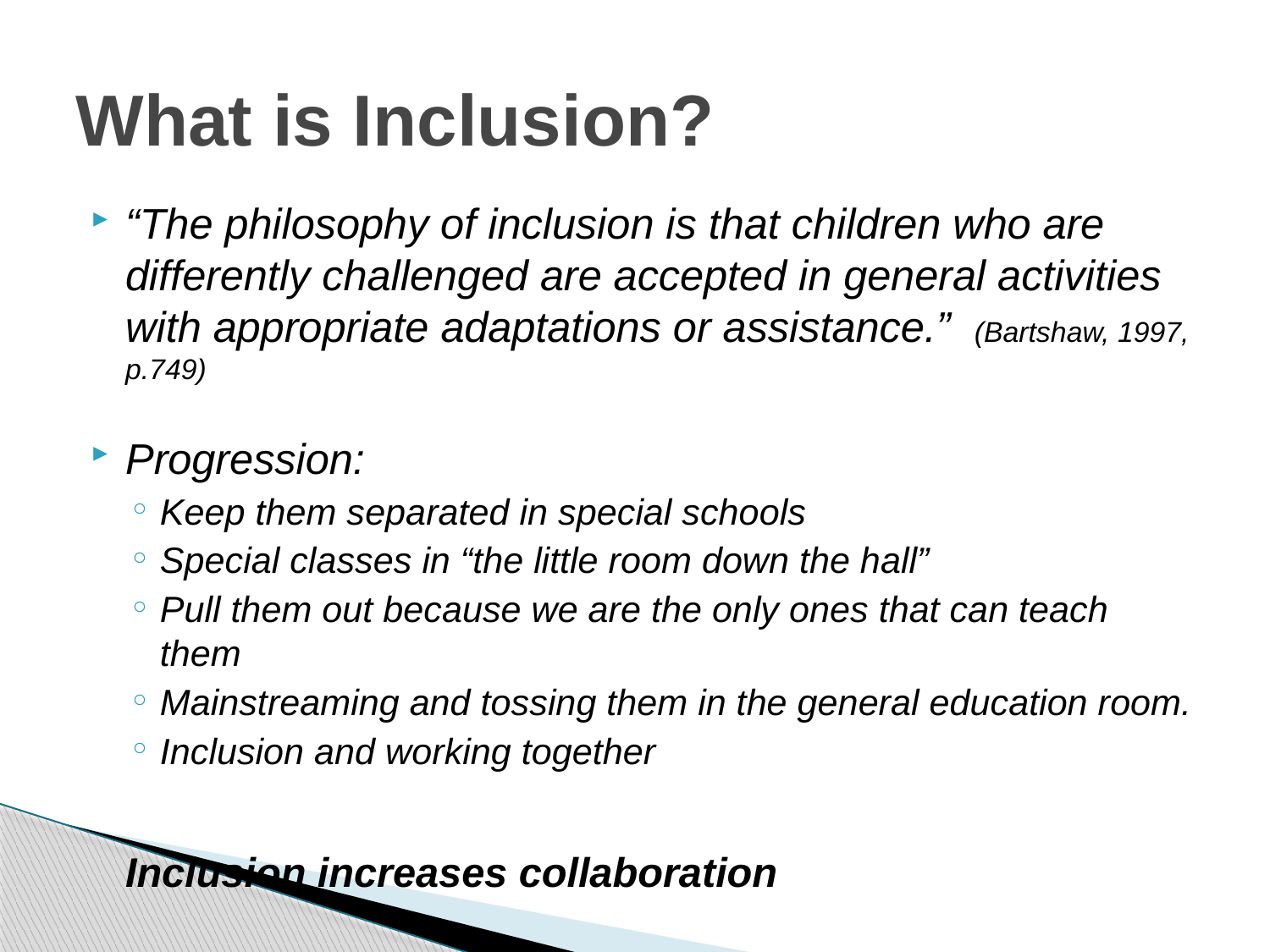

# What is Inclusion?
“The philosophy of inclusion is that children who are differently challenged are accepted in general activities with appropriate adaptations or assistance.”  (Bartshaw, 1997, p.749)

Progression:
Keep them separated in special schools
Special classes in “the little room down the hall”
Pull them out because we are the only ones that can teach them
Mainstreaming and tossing them in the general education room.
Inclusion and working together

				Inclusion increases collaboration